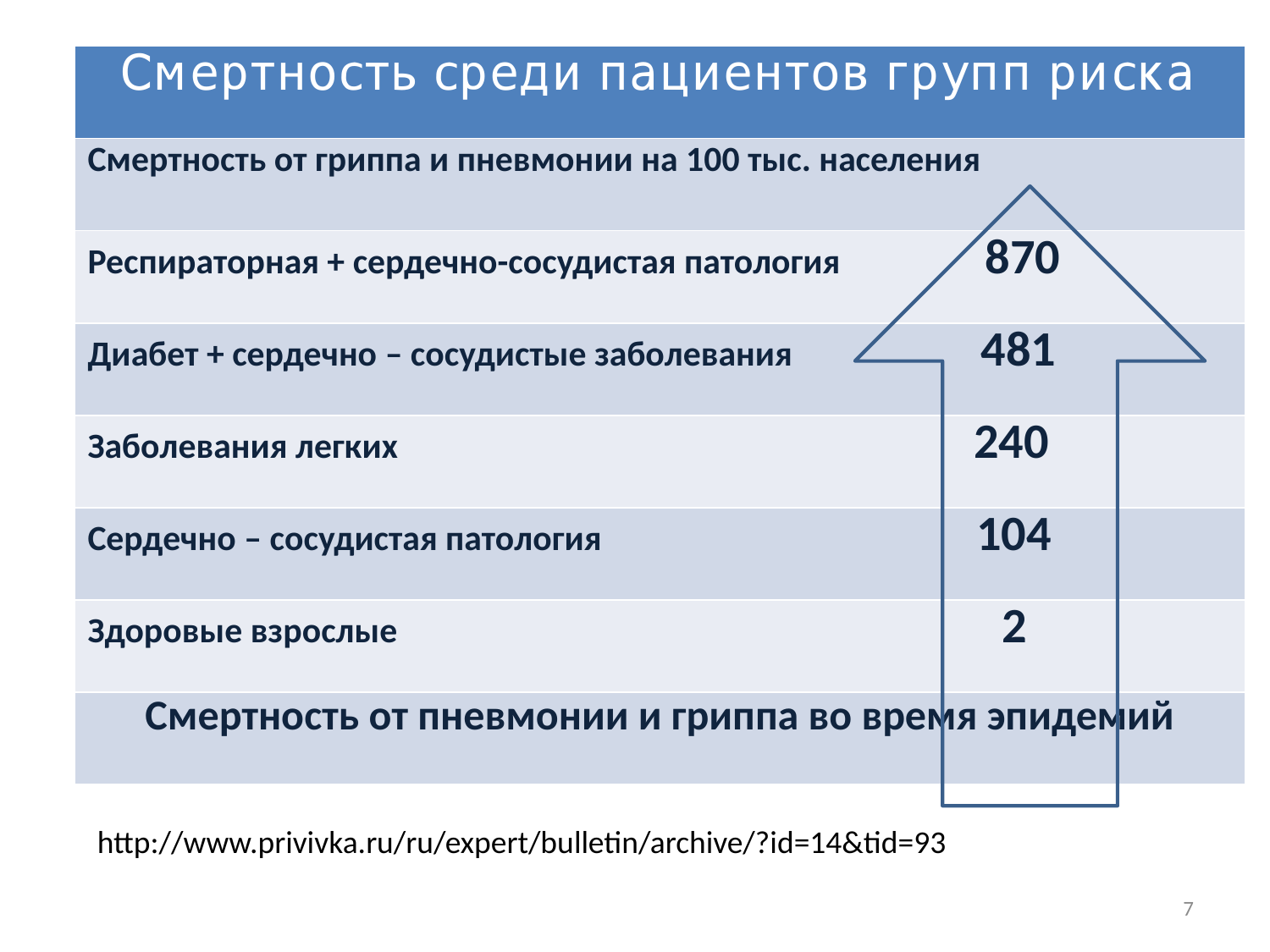

| Смертность среди пациентов групп риска |
| --- |
| Смертность от гриппа и пневмонии на 100 тыс. населения |
| Респираторная + сердечно-сосудистая патология 870 |
| Диабет + сердечно – сосудистые заболевания 481 |
| Заболевания легких 240 |
| Сердечно – сосудистая патология 104 |
| Здоровые взрослые 2 |
| Смертность от пневмонии и гриппа во время эпидемий |

http://www.privivka.ru/ru/expert/bulletin/archive/?id=14&tid=93
7